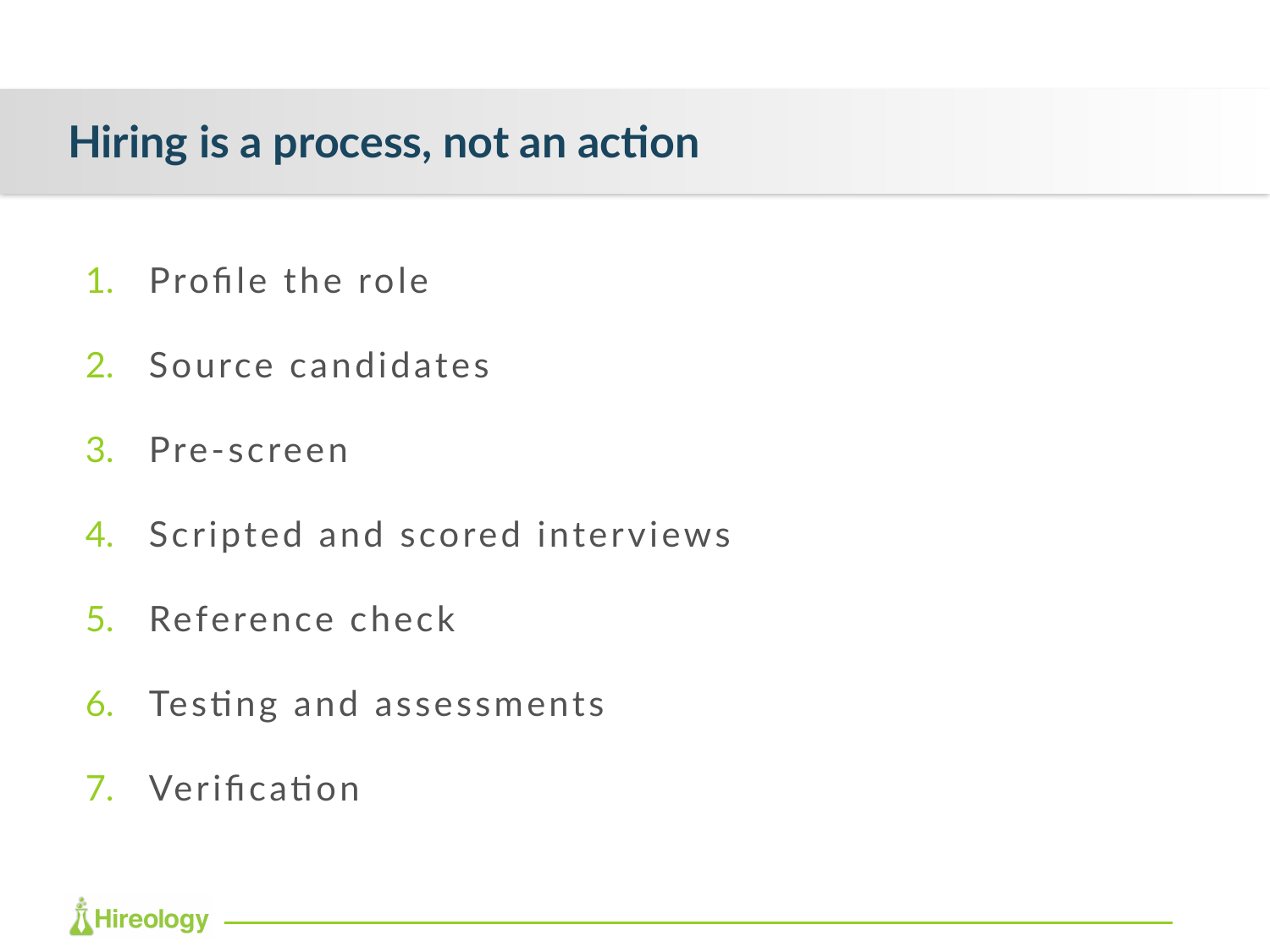

# Hiring is a process, not an action
Profile the role

Source candidates

Pre-screen

Scripted and scored interviews

Reference check

Testing and assessments

Verification